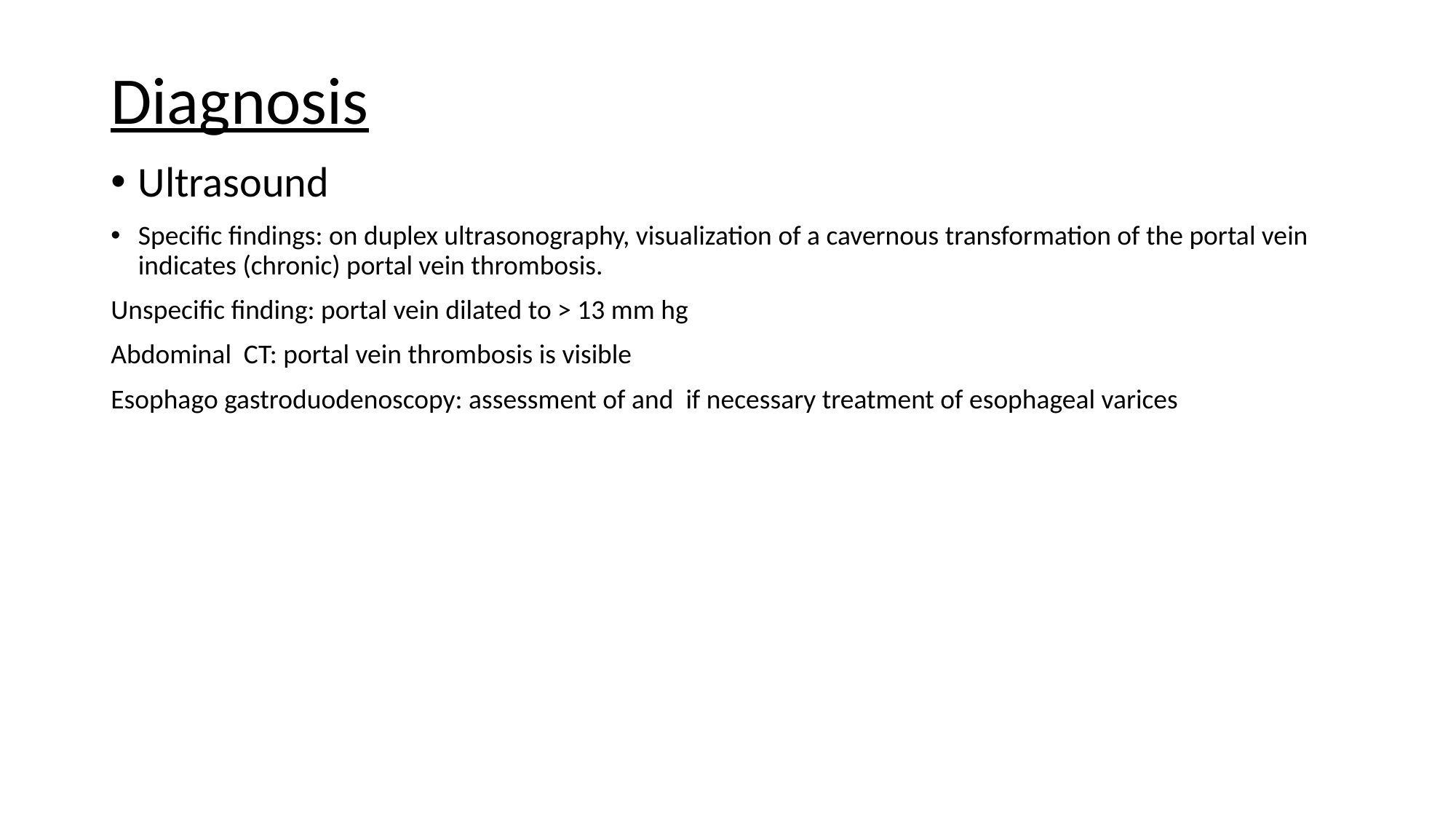

# Diagnosis
Ultrasound
Specific findings: on duplex ultrasonography, visualization of a cavernous transformation of the portal vein indicates (chronic) portal vein thrombosis.
Unspecific finding: portal vein dilated to > 13 mm hg
Abdominal  CT: portal vein thrombosis is visible
Esophago gastroduodenoscopy: assessment of and  if necessary treatment of esophageal varices